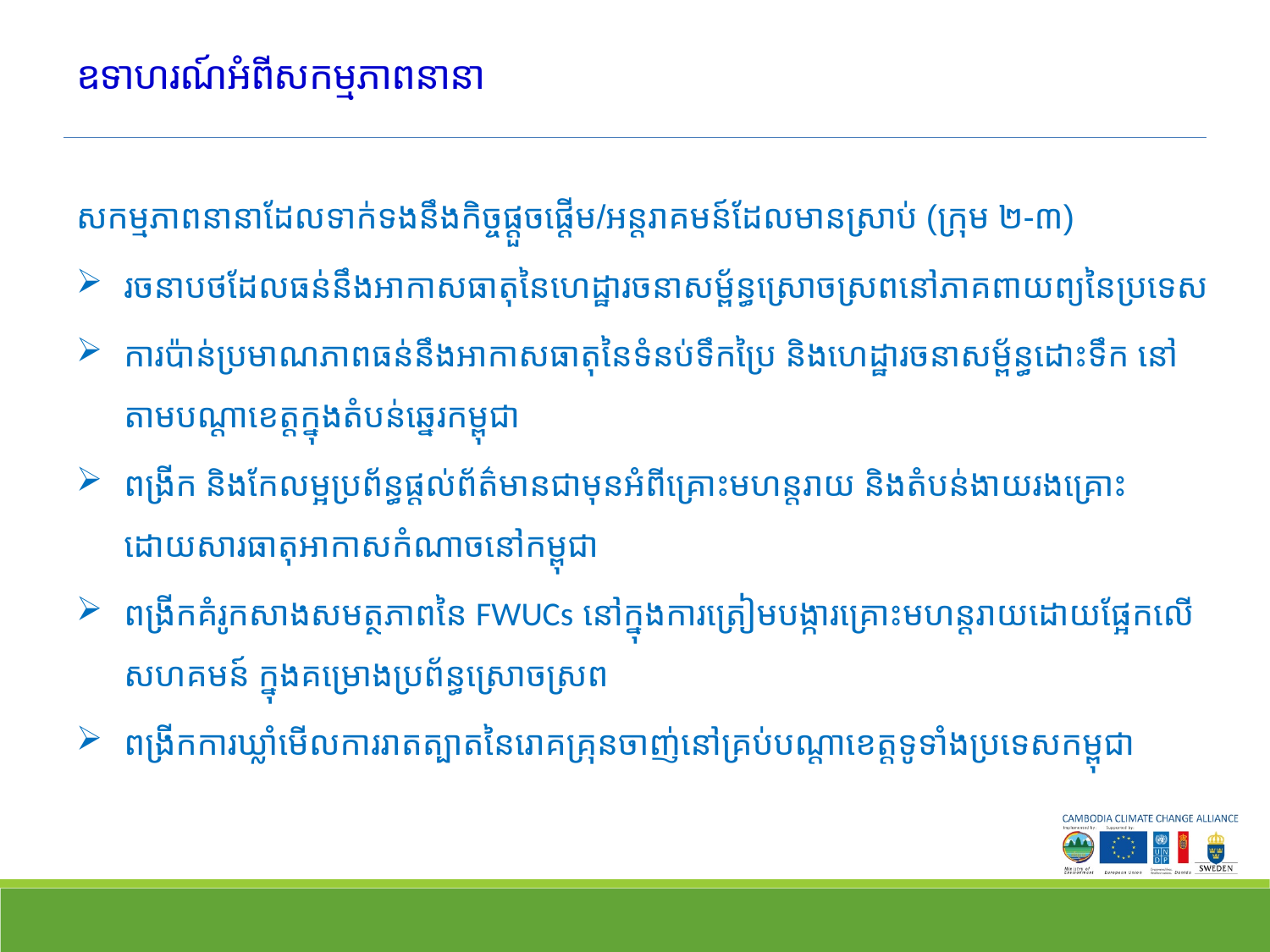

# ឧទាហរណ៍អំពីសកម្មភាពនានា
សកម្មភាពនានាដែលទាក់ទងនឹងកិច្ចផ្តួចផ្តើម/អន្តរាគមន៍ដែលមានស្រាប់ (ក្រុម ២-៣)
រចនាបថដែលធន់នឹងអាកាសធាតុនៃហេដ្ឋារចនាសម្ព័ន្ធស្រោចស្រពនៅភាគពាយព្យនៃប្រទេស
ការប៉ាន់ប្រមាណភាពធន់នឹងអាកាសធាតុនៃទំនប់ទឹកប្រៃ និងហេដ្ឋារចនាសម្ព័ន្ធដោះទឹក នៅតាមបណ្តាខេត្តក្នុងតំបន់ឆ្នេរកម្ពុជា
ពង្រីក និងកែលម្អប្រព័ន្ធផ្តល់ព័ត៌មានជាមុនអំពីគ្រោះមហន្តរាយ និងតំបន់ងាយរងគ្រោះដោយសារធាតុអាកាសកំណាចនៅកម្ពុជា
ពង្រីកគំរូកសាងសមត្ថភាពនៃ FWUCs នៅក្នុងការត្រៀមបង្ការគ្រោះមហន្តរាយដោយផ្អែកលើសហគមន៍ ក្នុងគម្រោងប្រព័ន្ធស្រោចស្រព
ពង្រីកការឃ្លាំមើលការរាតត្បាតនៃរោគគ្រុនចាញ់នៅគ្រប់បណ្តាខេត្តទូទាំងប្រទេសកម្ពុជា